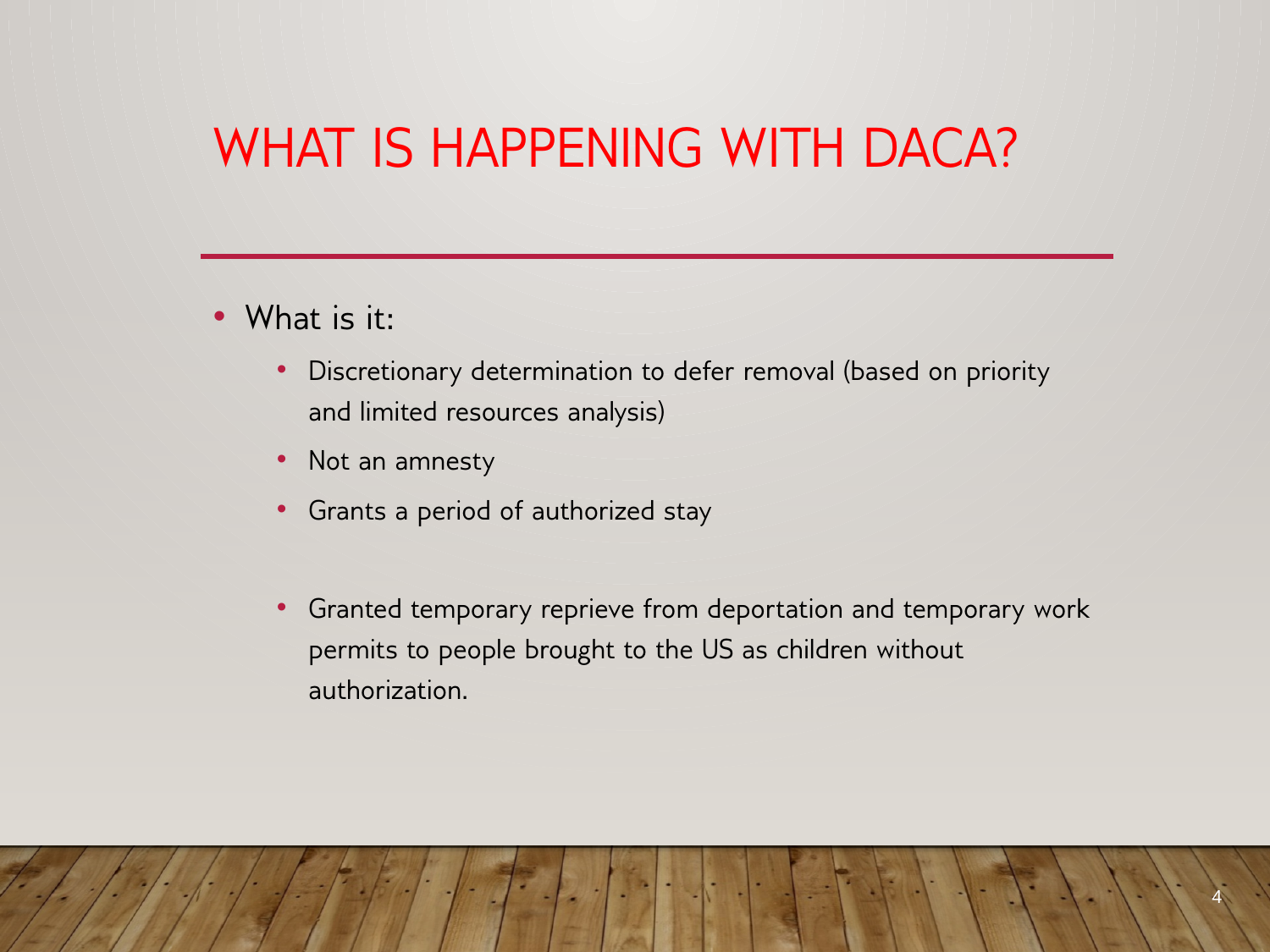

# WHAT IS HAPPENING WITH DACA?
What is it:
Discretionary determination to defer removal (based on priority and limited resources analysis)
Not an amnesty
Grants a period of authorized stay

Granted temporary reprieve from deportation and temporary work permits to people brought to the US as children without authorization.